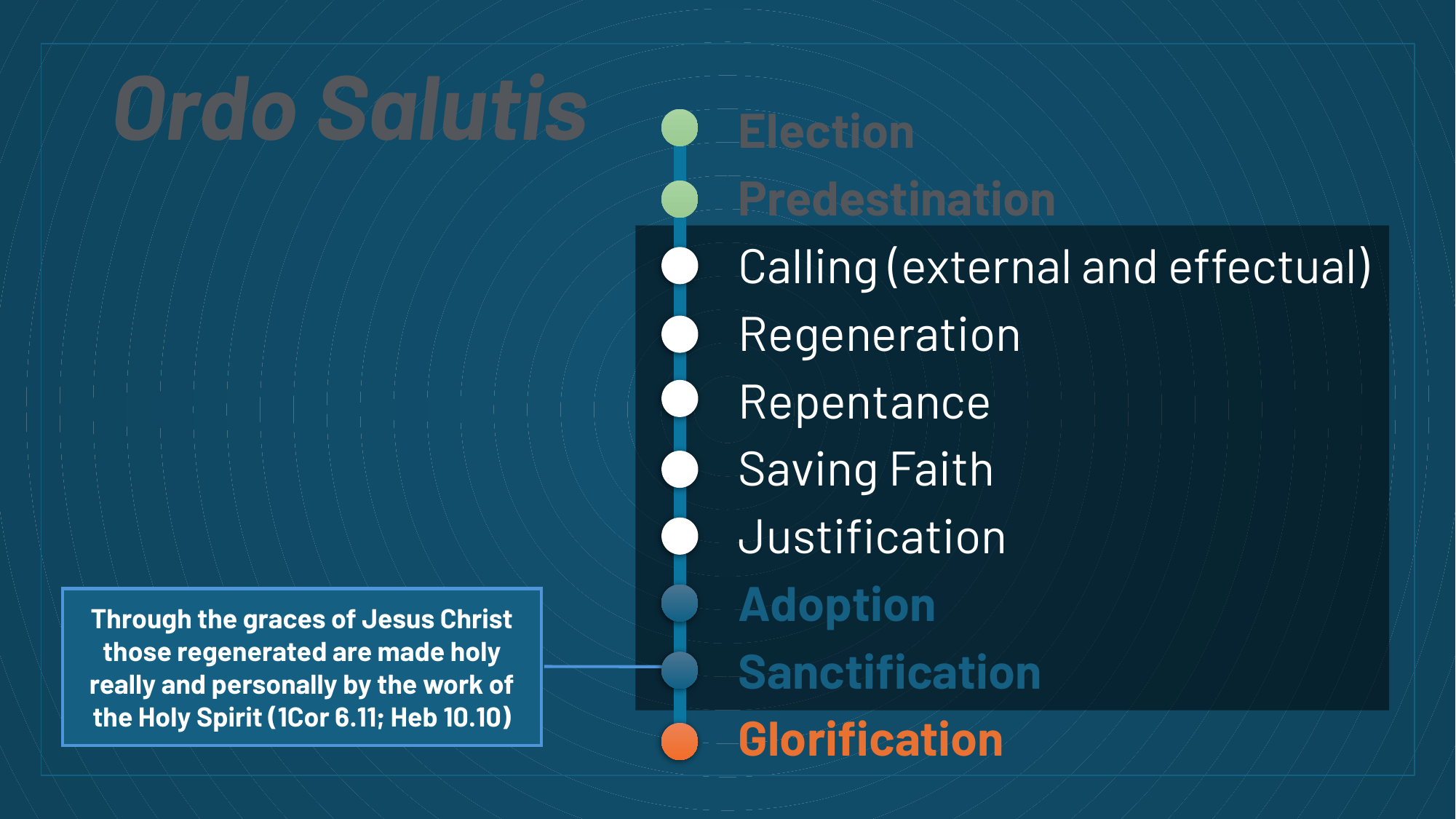

# Ordo Salutis
Election
Predestination
Calling (external and effectual)
Regeneration
Repentance
Saving Faith
Justification
Adoption
Sanctification
Glorification

Through the graces of Jesus Christ those regenerated are made holy really and personally by the work of the Holy Spirit (1Cor 6.11; Heb 10.10)